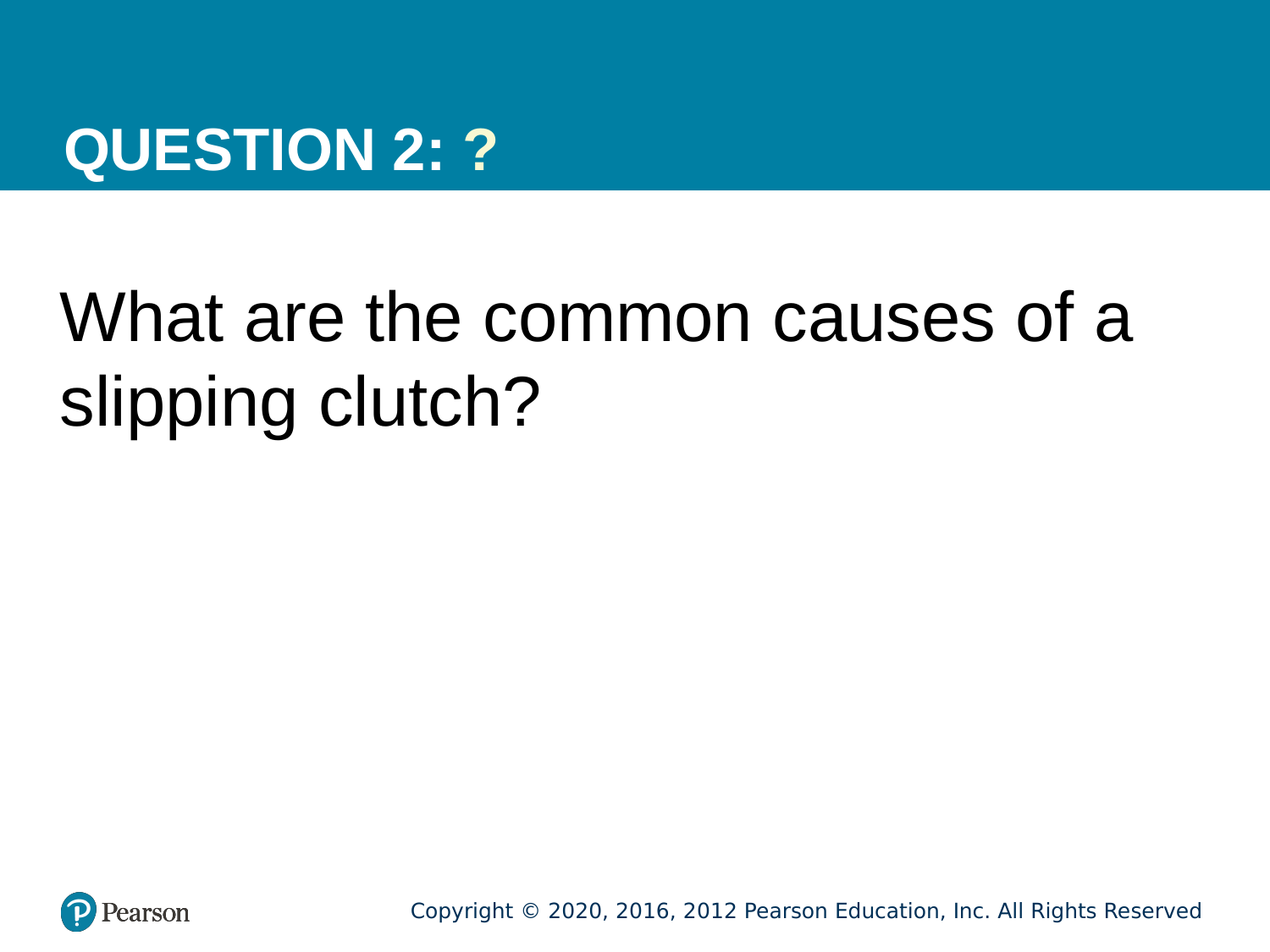

# QUESTION 2: ?
What are the common causes of a slipping clutch?